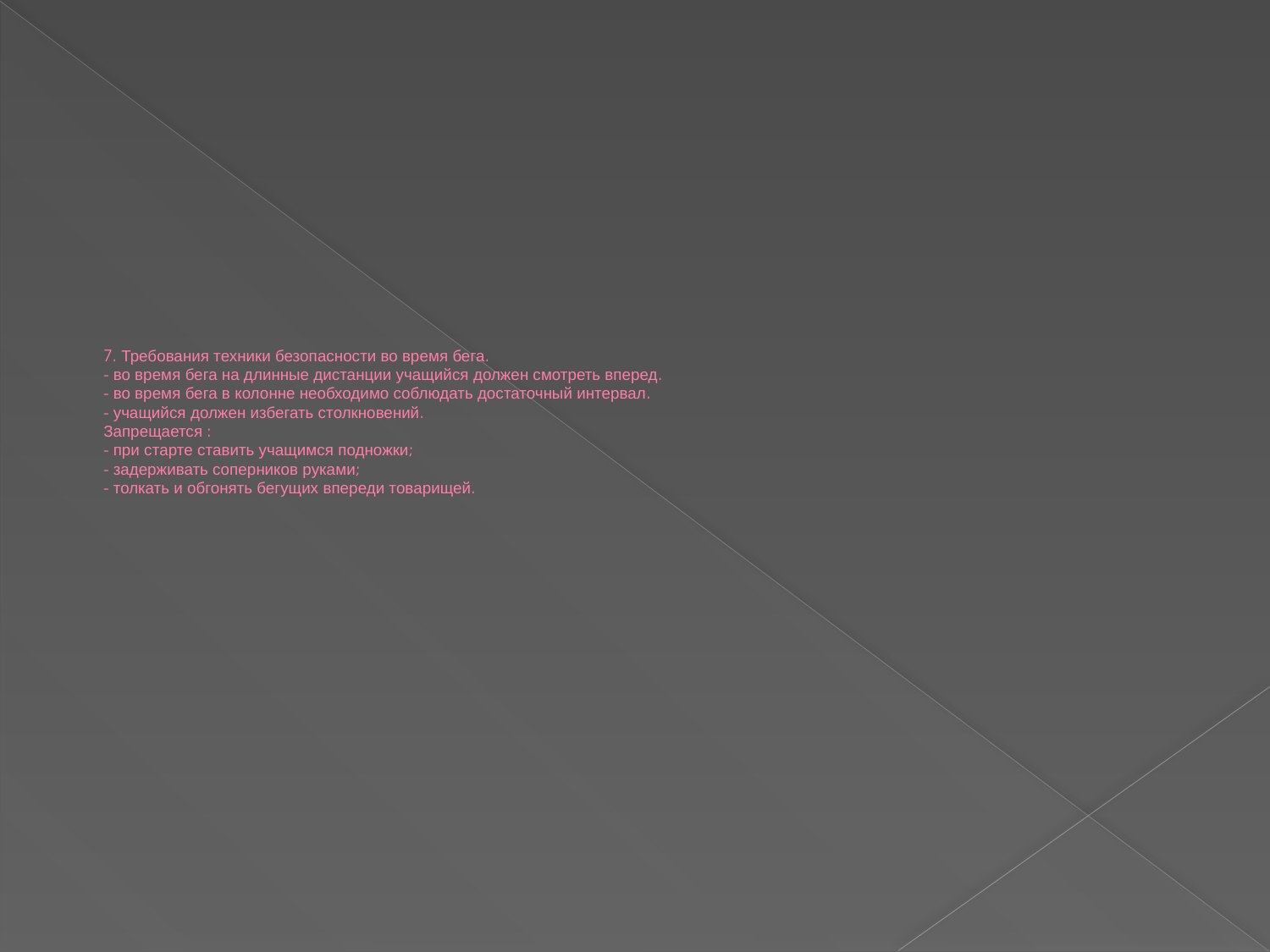

# 7. Требования техники безопасности во время бега. - во время бега на длинные дистанции учащийся должен смотреть вперед. - во время бега в колонне необходимо соблюдать достаточный интервал. - учащийся должен избегать столкновений. Запрещается : - при старте ставить учащимся подножки; - задерживать соперников руками; - толкать и обгонять бегущих впереди товарищей.